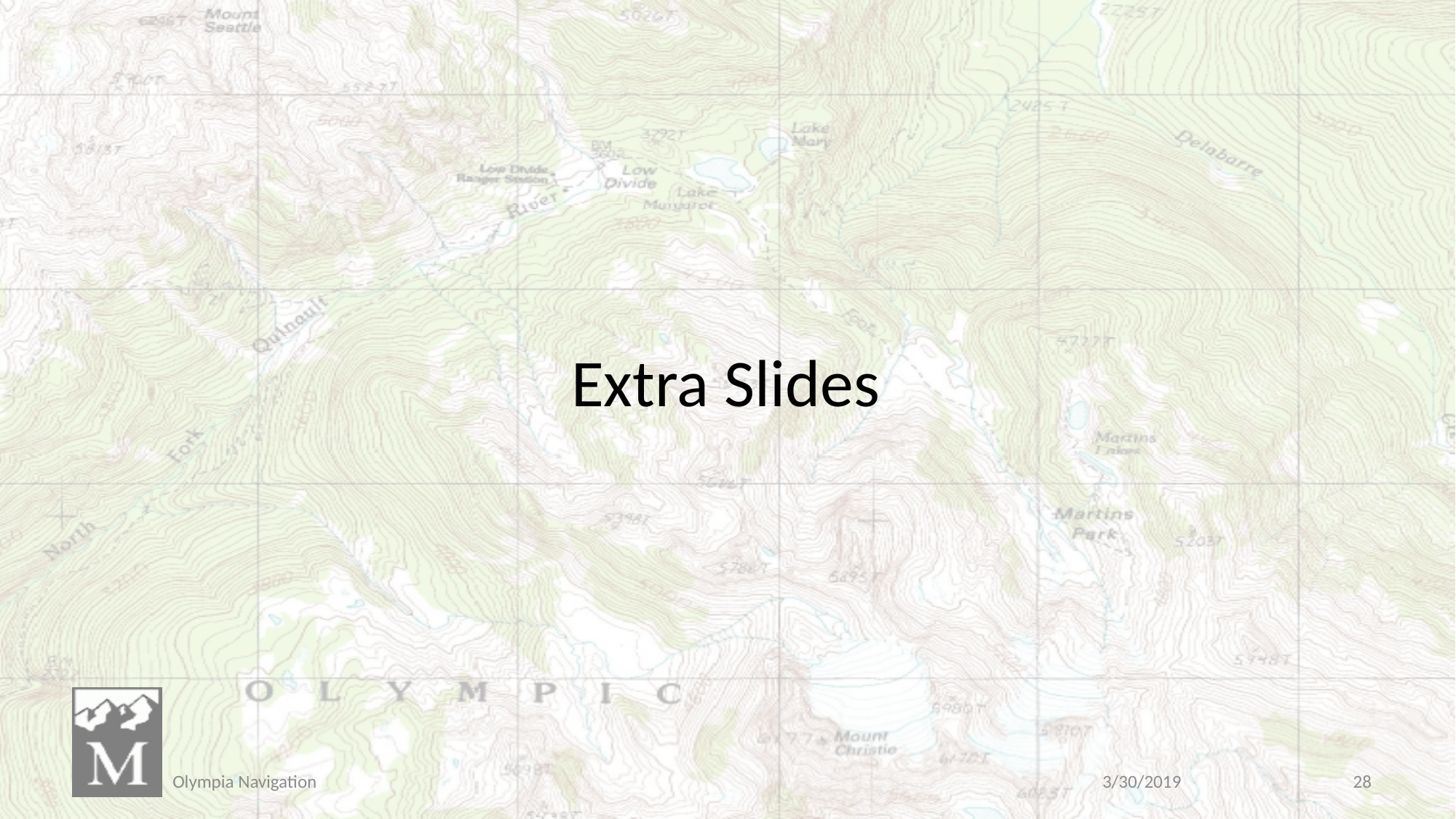

# Extra Slides
Olympia Navigation
3/30/2019
28